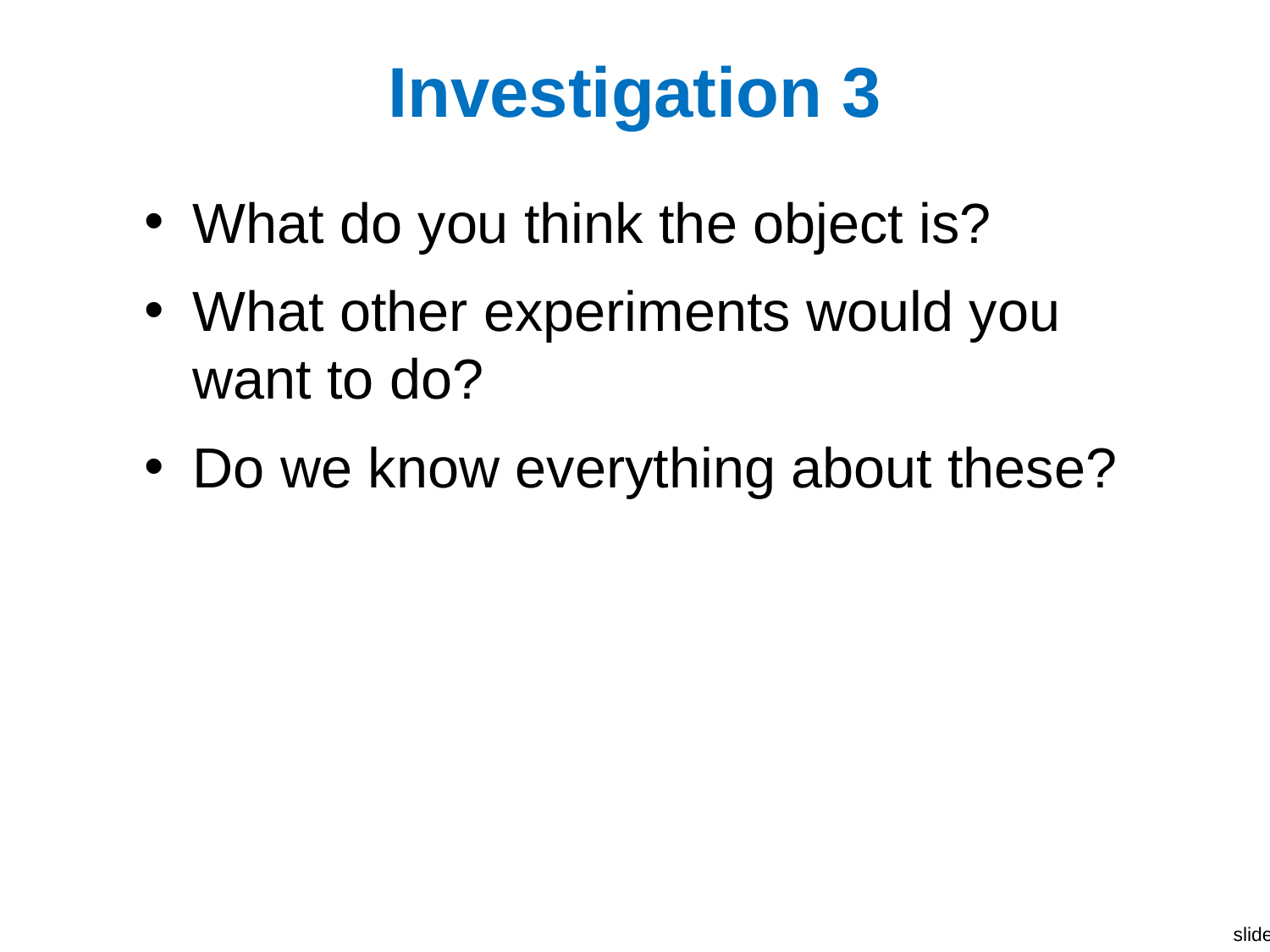

# Investigation 3
What do you think the object is?
What other experiments would you want to do?
Do we know everything about these?